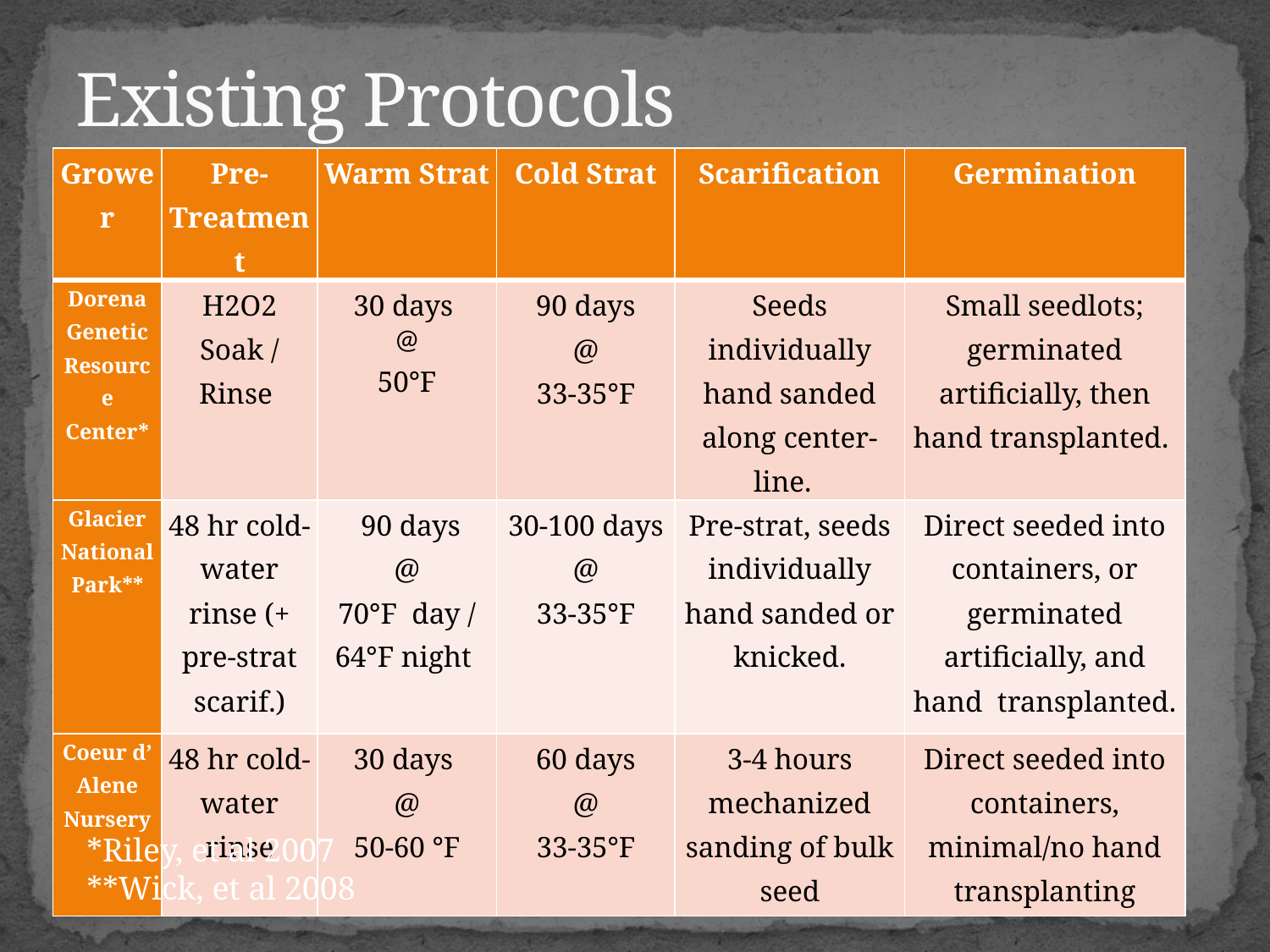

# Existing Protocols
| Grower | Pre-Treatment | Warm Strat | Cold Strat | Scarification | Germination |
| --- | --- | --- | --- | --- | --- |
| Dorena Genetic Resource Center\* | H2O2 Soak / Rinse | 30 days @ 50°F | 90 days @ 33-35°F | Seeds individually hand sanded along center-line. | Small seedlots; germinated artificially, then hand transplanted. |
| Glacier National Park\*\* | 48 hr cold-water rinse (+ pre-strat scarif.) | 90 days @ 70°F day / 64°F night | 30-100 days @ 33-35°F | Pre-strat, seeds individually hand sanded or knicked. | Direct seeded into containers, or germinated artificially, and hand transplanted. |
| Coeur d’ Alene Nursery | 48 hr cold-water rinse | 30 days @ 50-60 °F | 60 days @ 33-35°F | 3-4 hours mechanized sanding of bulk seed | Direct seeded into containers, minimal/no hand transplanting |
*Riley, et al 2007
**Wick, et al 2008